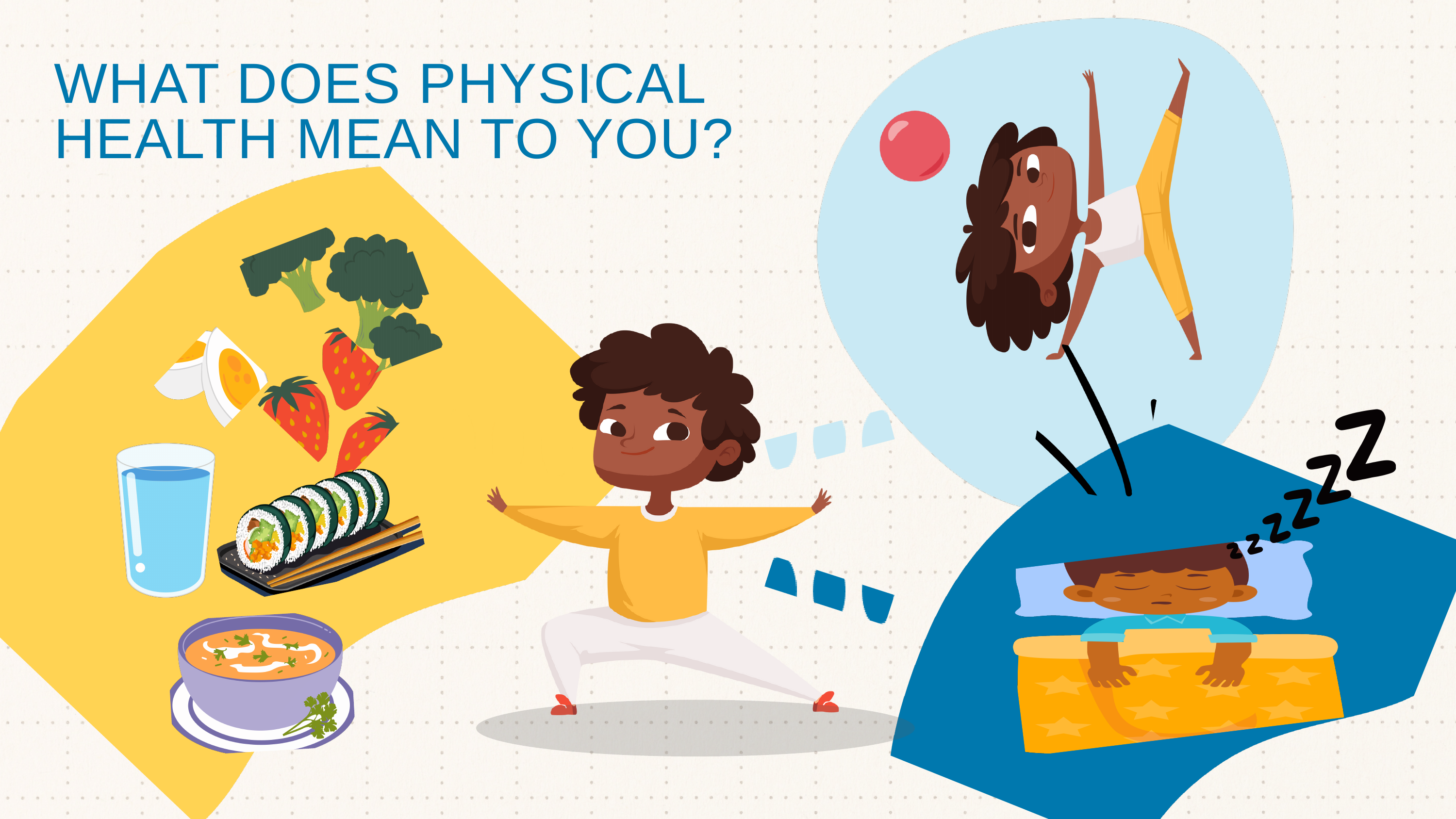

WHAT DOES PHYSICAL
HEALTH MEAN TO YOU?